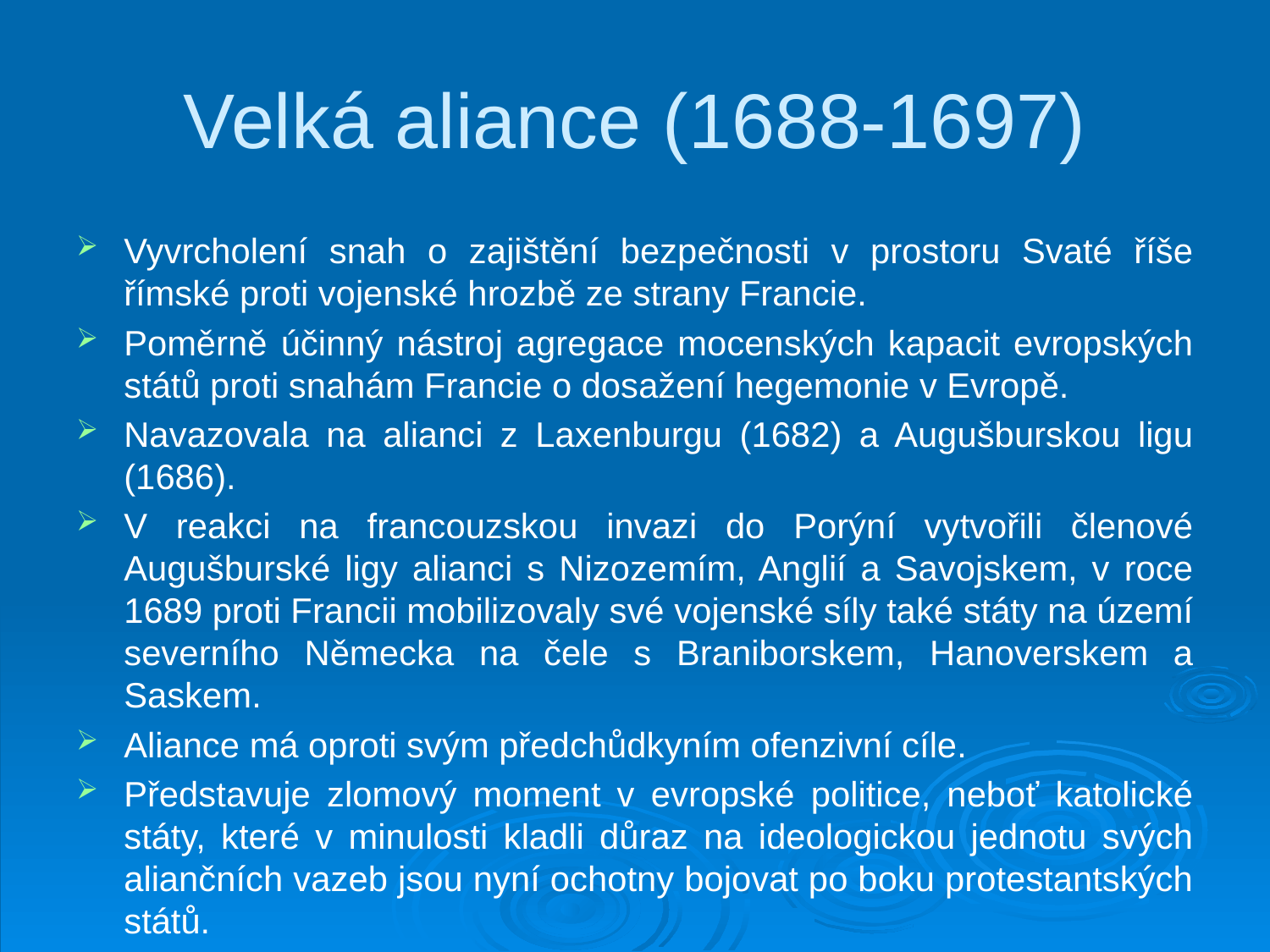

# Velká aliance (1688-1697)
Vyvrcholení snah o zajištění bezpečnosti v prostoru Svaté říše římské proti vojenské hrozbě ze strany Francie.
Poměrně účinný nástroj agregace mocenských kapacit evropských států proti snahám Francie o dosažení hegemonie v Evropě.
Navazovala na alianci z Laxenburgu (1682) a Augušburskou ligu (1686).
V reakci na francouzskou invazi do Porýní vytvořili členové Augušburské ligy alianci s Nizozemím, Anglií a Savojskem, v roce 1689 proti Francii mobilizovaly své vojenské síly také státy na území severního Německa na čele s Braniborskem, Hanoverskem a Saskem.
Aliance má oproti svým předchůdkyním ofenzivní cíle.
Představuje zlomový moment v evropské politice, neboť katolické státy, které v minulosti kladli důraz na ideologickou jednotu svých aliančních vazeb jsou nyní ochotny bojovat po boku protestantských států.